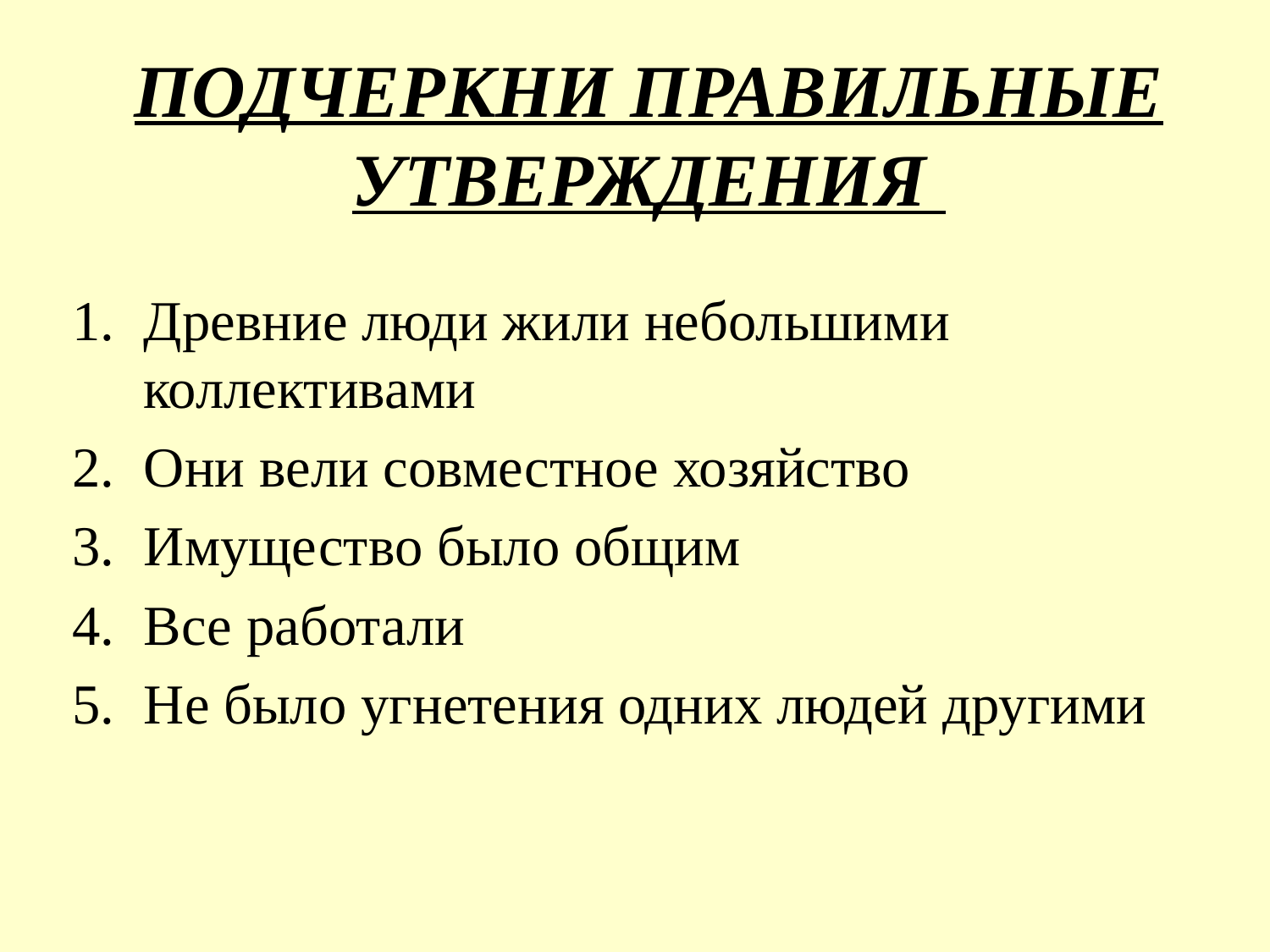

# ПОДЧЕРКНИ ПРАВИЛЬНЫЕ УТВЕРЖДЕНИЯ
Древние люди жили небольшими коллективами
Они вели совместное хозяйство
Имущество было общим
Все работали
Не было угнетения одних людей другими